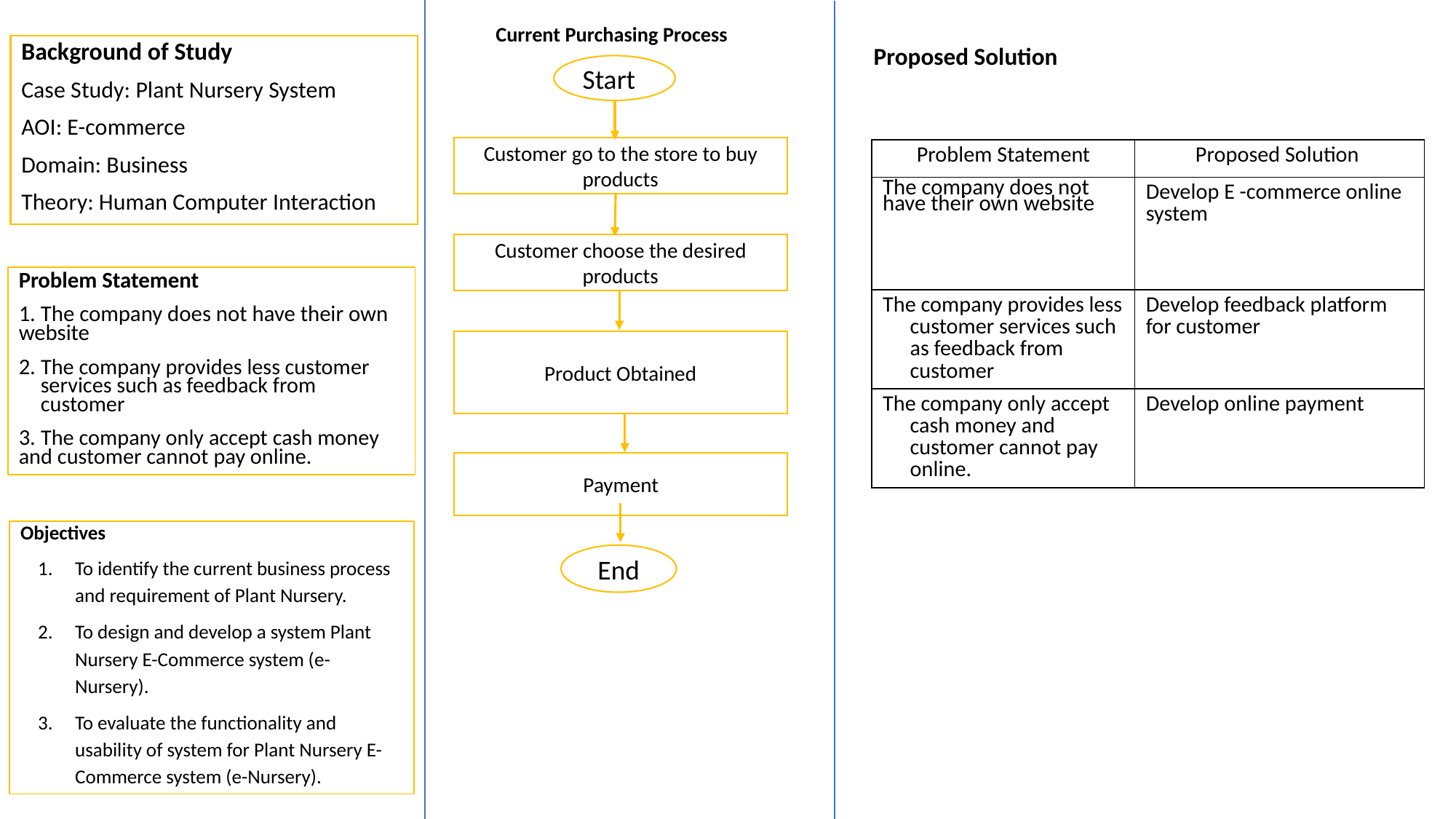

Current Purchasing Process
Proposed Solution
Background of Study
Case Study: Plant Nursery System
AOI: E-commerce
Domain: Business
Theory: Human Computer Interaction
Start
Customer go to the store to buy products
| Problem Statement | Proposed Solution |
| --- | --- |
| The company does not have their own website | Develop E -commerce online system |
| The company provides less customer services such as feedback from customer | Develop feedback platform for customer |
| The company only accept cash money and customer cannot pay online. | Develop online payment |
Customer choose the desired products
Problem Statement
1. The company does not have their own website
2. The company provides less customer services such as feedback from customer
3. The company only accept cash money and customer cannot pay online.
Product Obtained
Payment
Objectives
To identify the current business process and requirement of Plant Nursery.
To design and develop a system Plant Nursery E-Commerce system (e-Nursery).
To evaluate the functionality and usability of system for Plant Nursery E-Commerce system (e-Nursery).

End